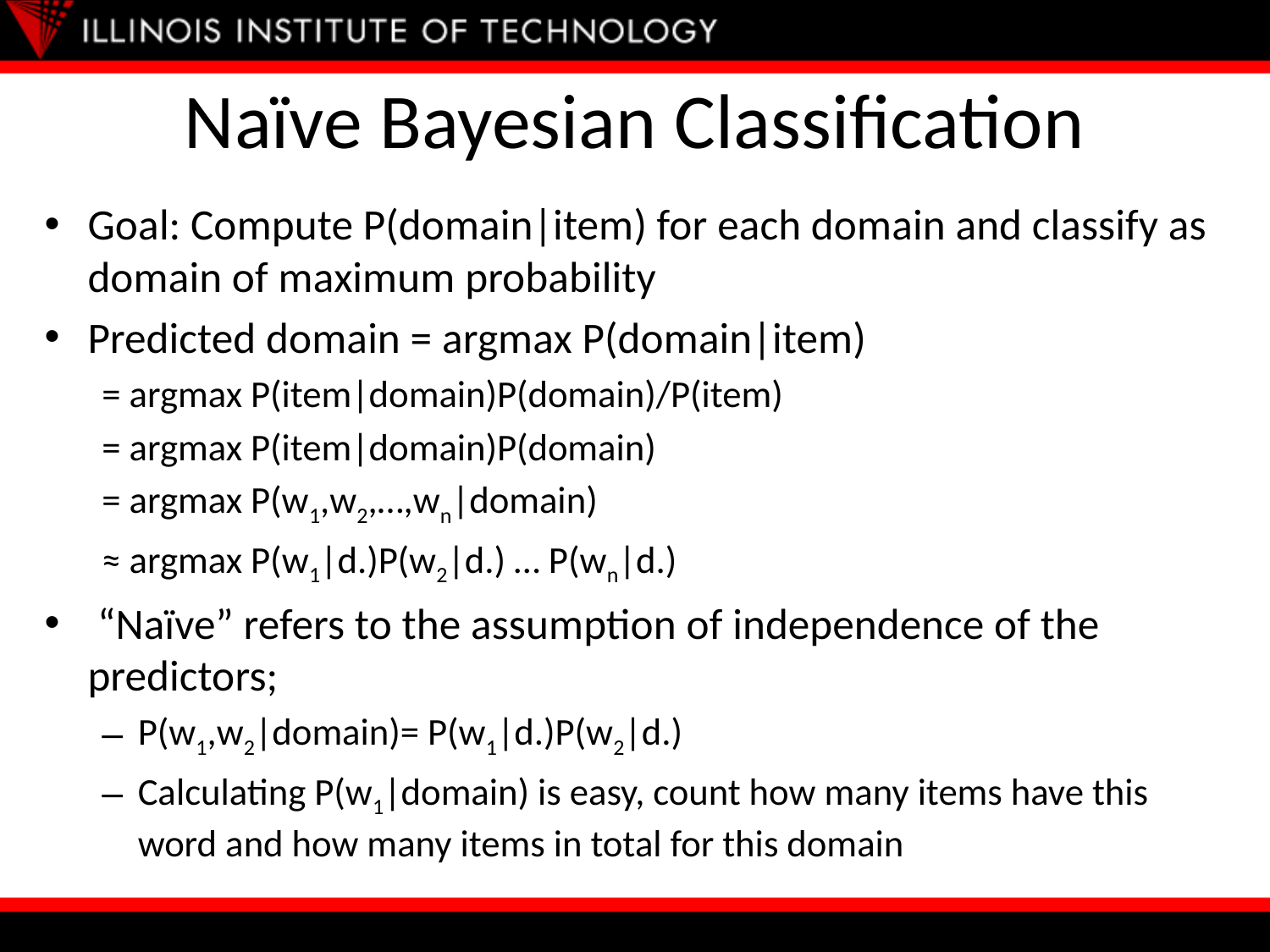

# Naïve Bayesian Classification
Goal: Compute P(domain|item) for each domain and classify as domain of maximum probability
Predicted domain = argmax P(domain|item)
= argmax P(item|domain)P(domain)/P(item)
= argmax P(item|domain)P(domain)
= argmax P(w1,w2,…,wn|domain)
≈ argmax P(w1|d.)P(w2|d.) … P(wn|d.)
 “Naïve” refers to the assumption of independence of the predictors;
P(w1,w2|domain)= P(w1|d.)P(w2|d.)
Calculating P(w1|domain) is easy, count how many items have this word and how many items in total for this domain